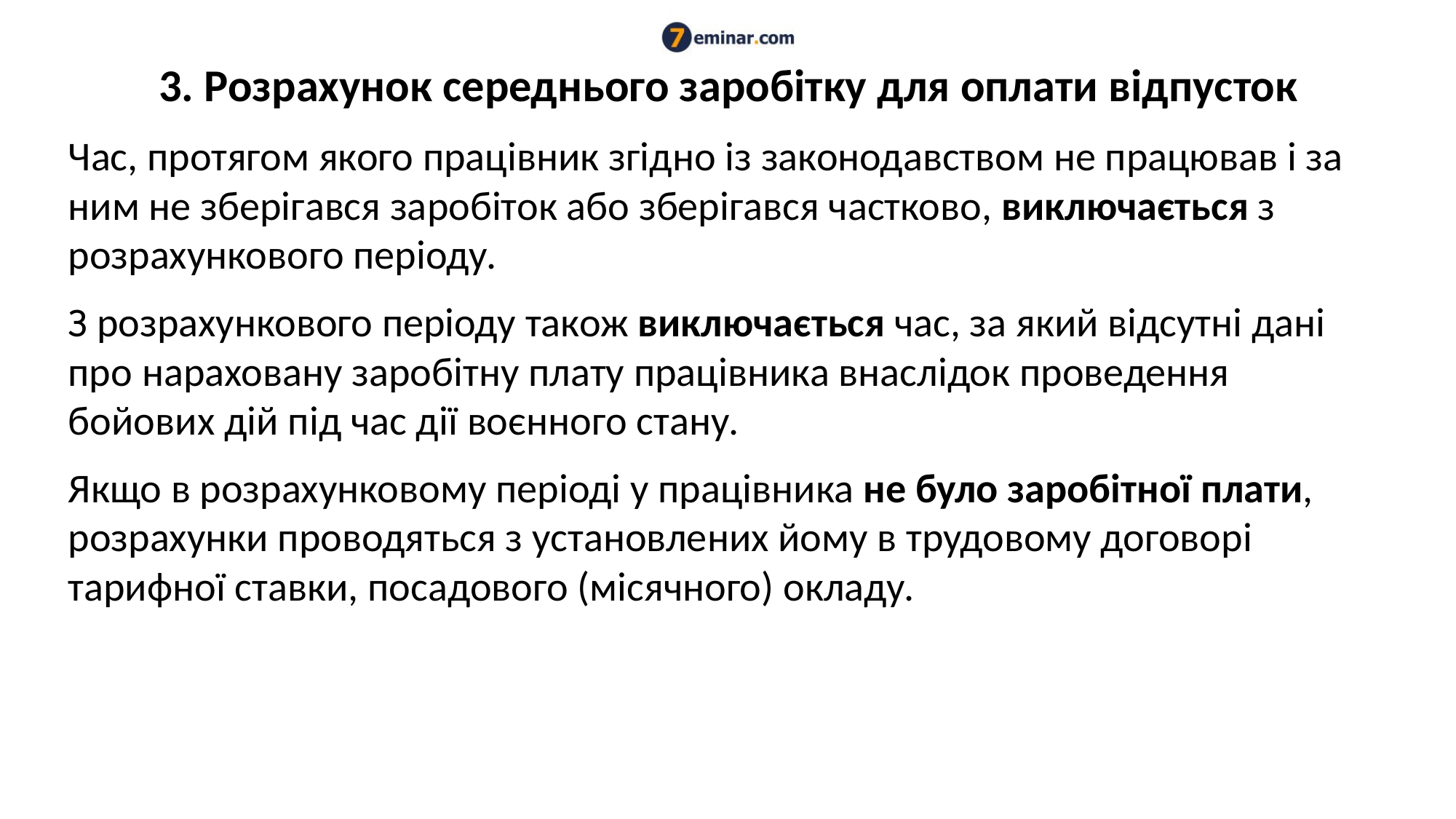

# 3. Розрахунок середнього заробітку для оплати відпусток
Час, протягом якого працівник згідно із законодавством не працював і за ним не зберігався заробіток або зберігався частково, виключається з розрахункового періоду.
З розрахункового періоду також виключається час, за який відсутні дані про нараховану заробітну плату працівника внаслідок проведення бойових дій під час дії воєнного стану.
Якщо в розрахунковому періоді у працівника не було заробітної плати, розрахунки проводяться з установлених йому в трудовому договорі тарифної ставки, посадового (місячного) окладу.

24